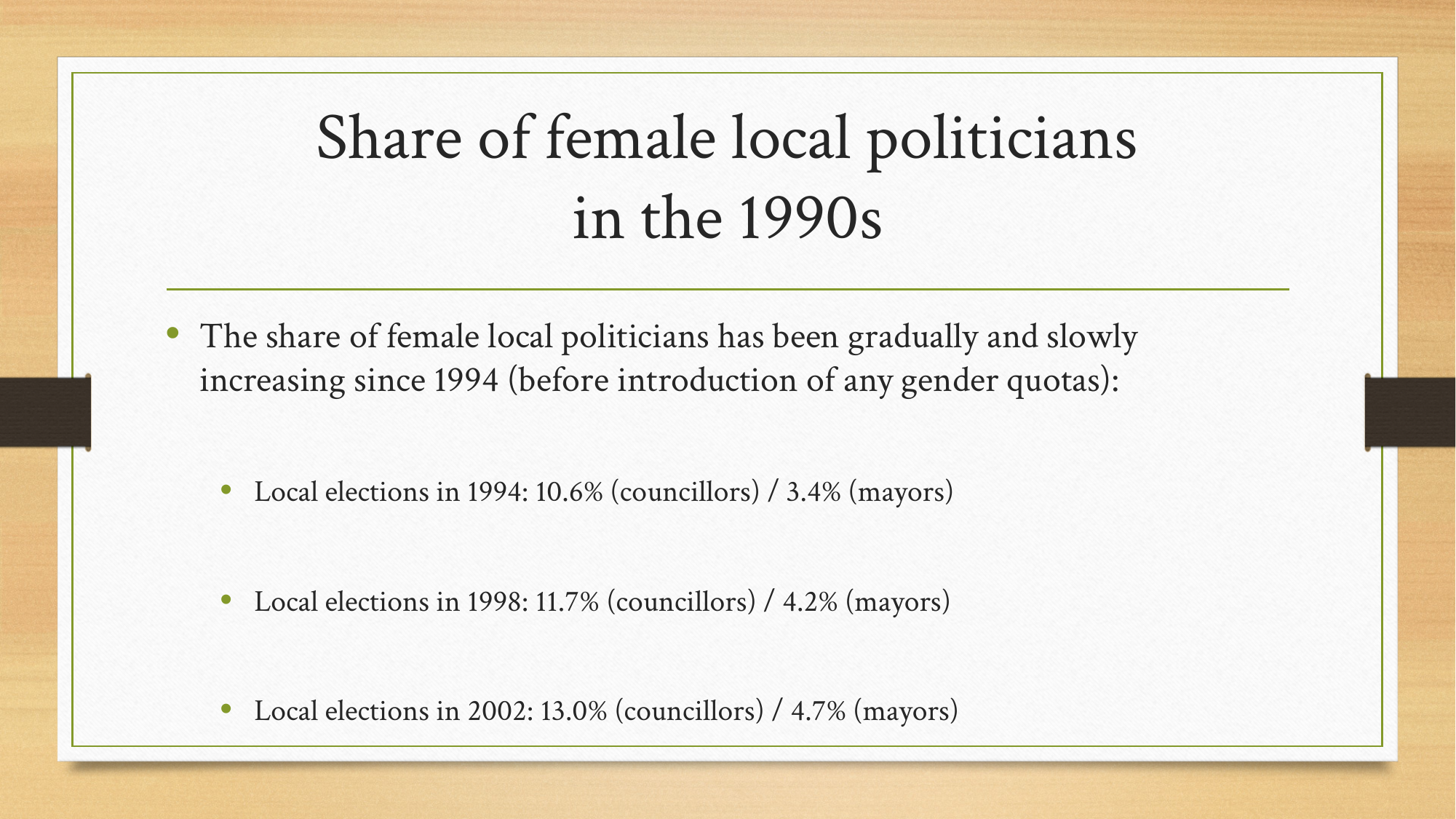

# Share of female local politicians in the 1990s
The share of female local politicians has been gradually and slowly increasing since 1994 (before introduction of any gender quotas):

Local elections in 1994: 10.6% (councillors) / 3.4% (mayors)

Local elections in 1998: 11.7% (councillors) / 4.2% (mayors)

Local elections in 2002: 13.0% (councillors) / 4.7% (mayors)